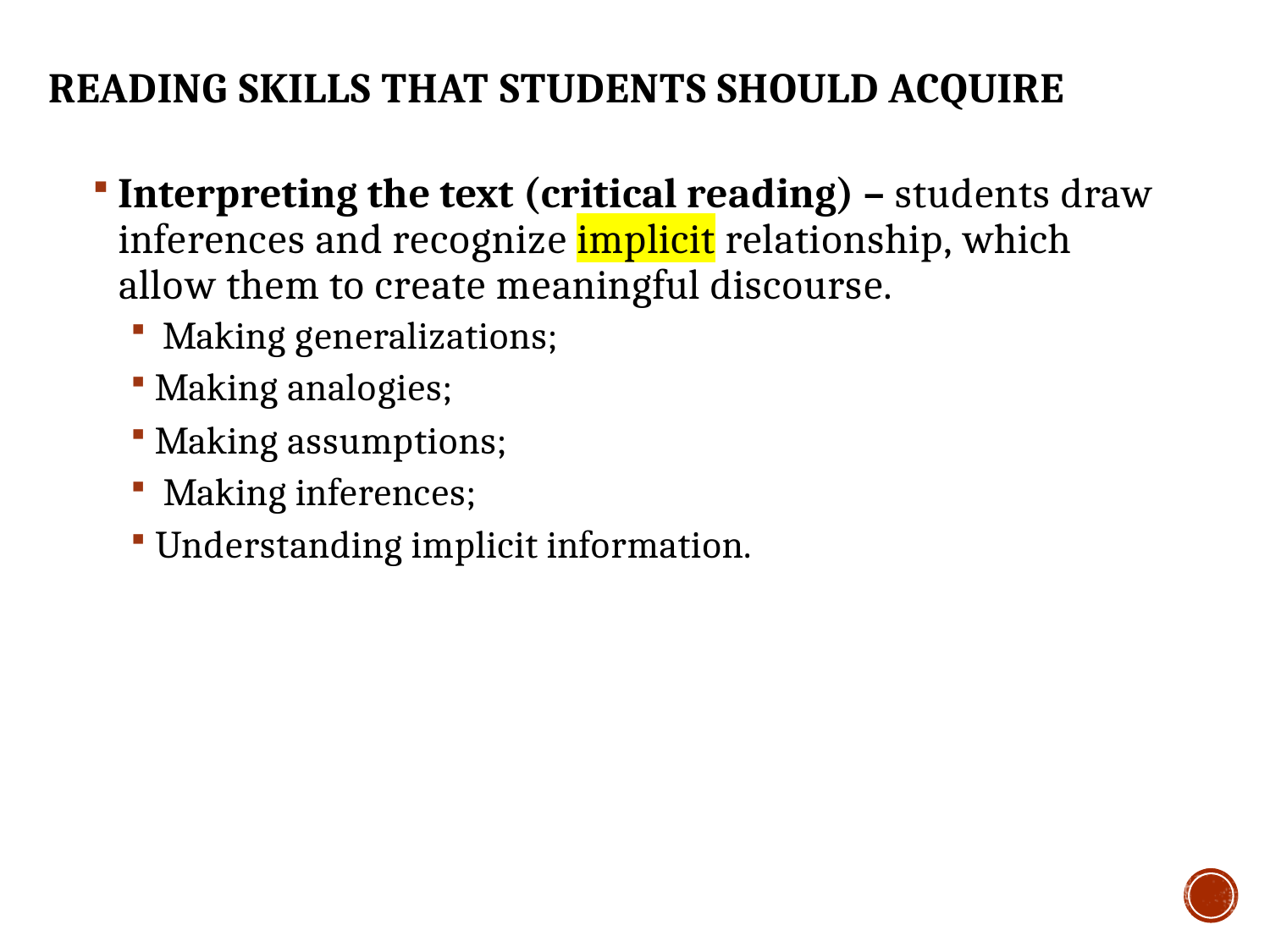

# Reading skills that students should acquire
Interpreting the text (critical reading) – students draw inferences and recognize implicit relationship, which allow them to create meaningful discourse.
 Making generalizations;
Making analogies;
Making assumptions;
 Making inferences;
Understanding implicit information.